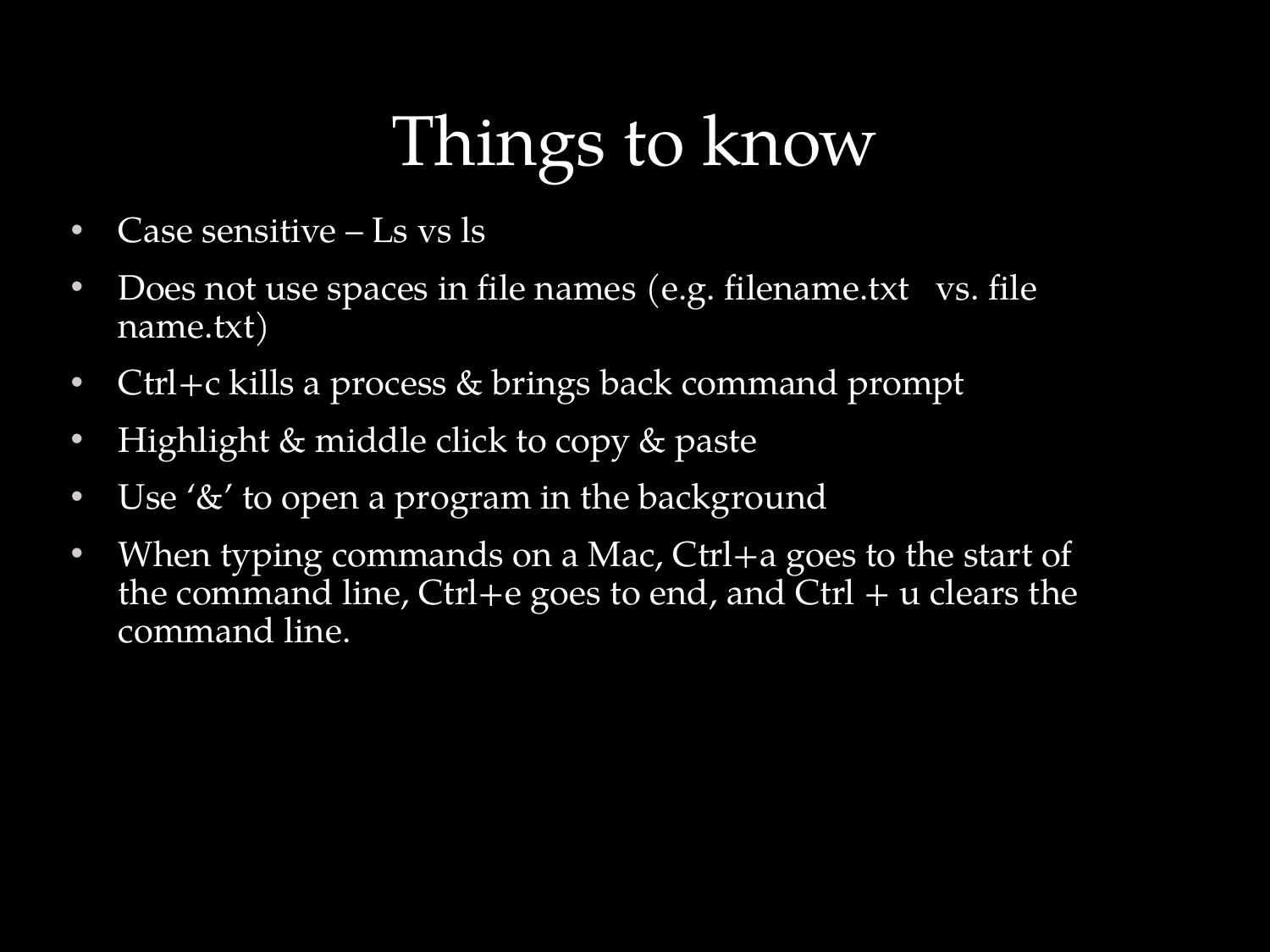

# Things to know
Case sensitive – Ls vs ls
Does not use spaces in file names (e.g. filename.txt   vs. file name.txt)
Ctrl+c kills a process & brings back command prompt
Highlight & middle click to copy & paste
Use ‘&’ to open a program in the background
When typing commands on a Mac, Ctrl+a goes to the start of the command line, Ctrl+e goes to end, and Ctrl + u clears the command line.